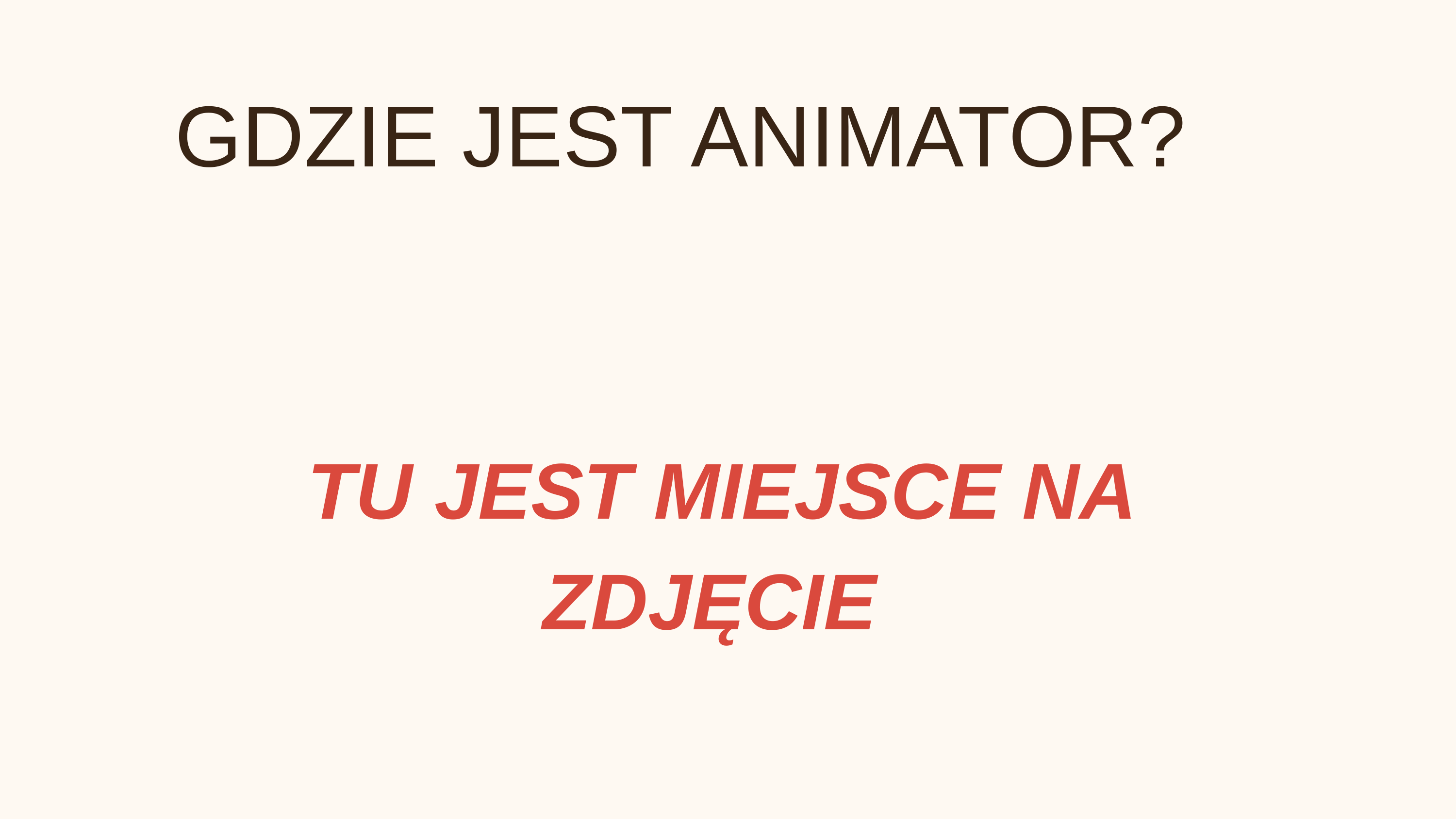

GDZIE JEST ANIMATOR?
TU JEST MIEJSCE NA ZDJĘCIE